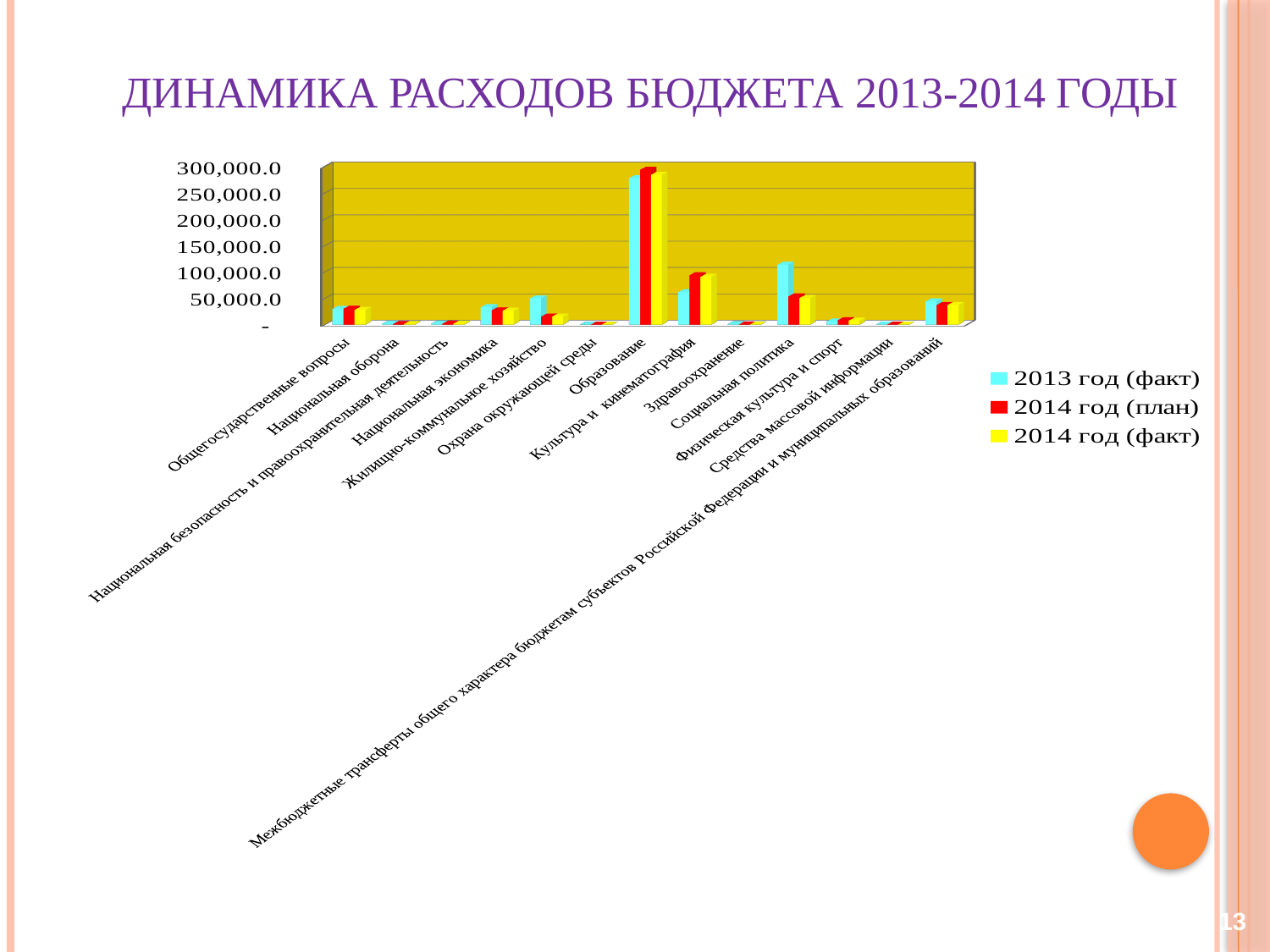

# Динамика расходов бюджета 2013-2014 годы

[unsupported chart]

13